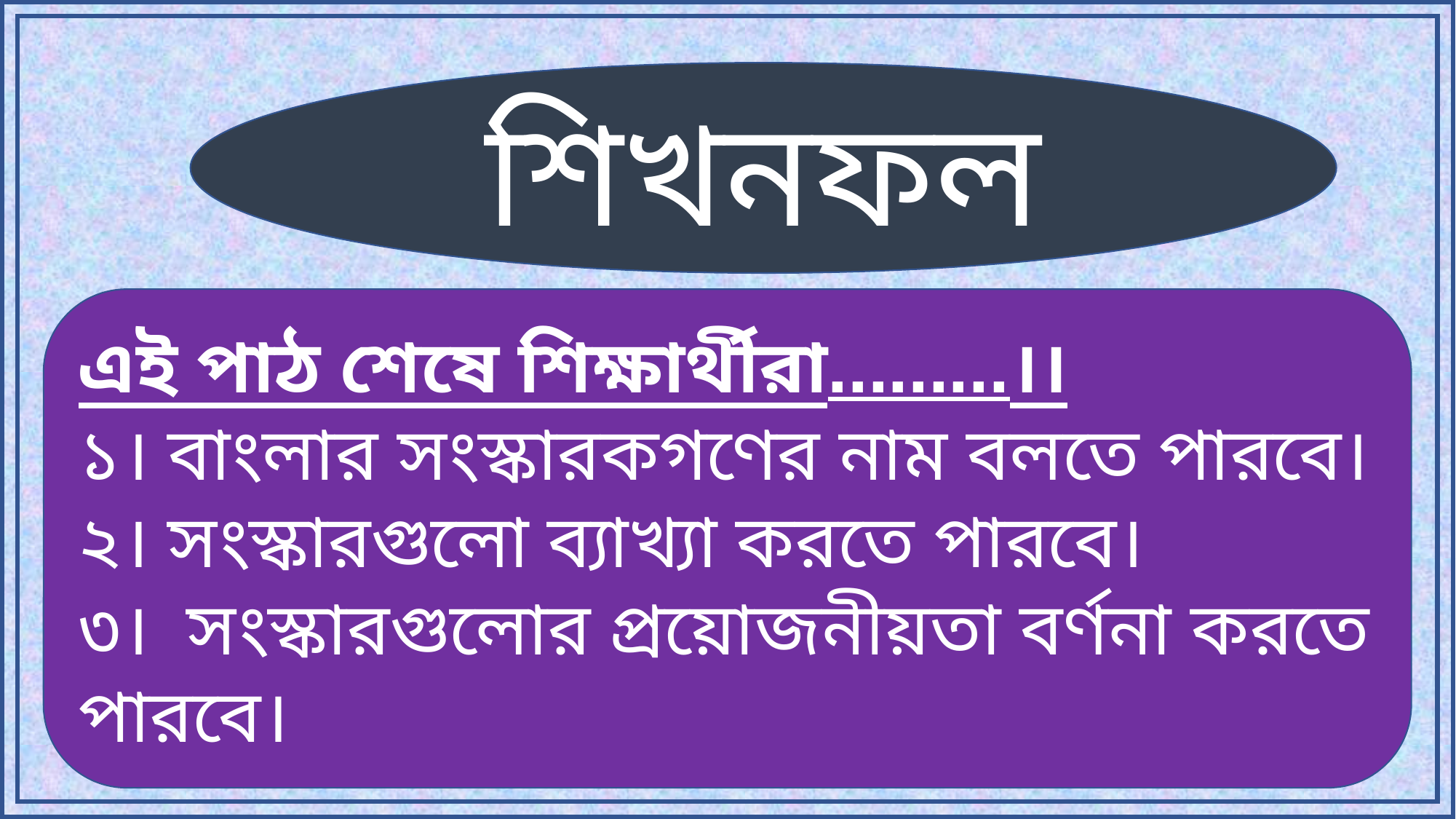

শিখনফল
এই পাঠ শেষে শিক্ষার্থীরা.........।।
১। বাংলার সংস্কারকগণের নাম বলতে পারবে।
২। সংস্কারগুলো ব্যাখ্যা করতে পারবে।
৩।  সংস্কারগুলোর প্রয়োজনীয়তা বর্ণনা করতে পারবে।